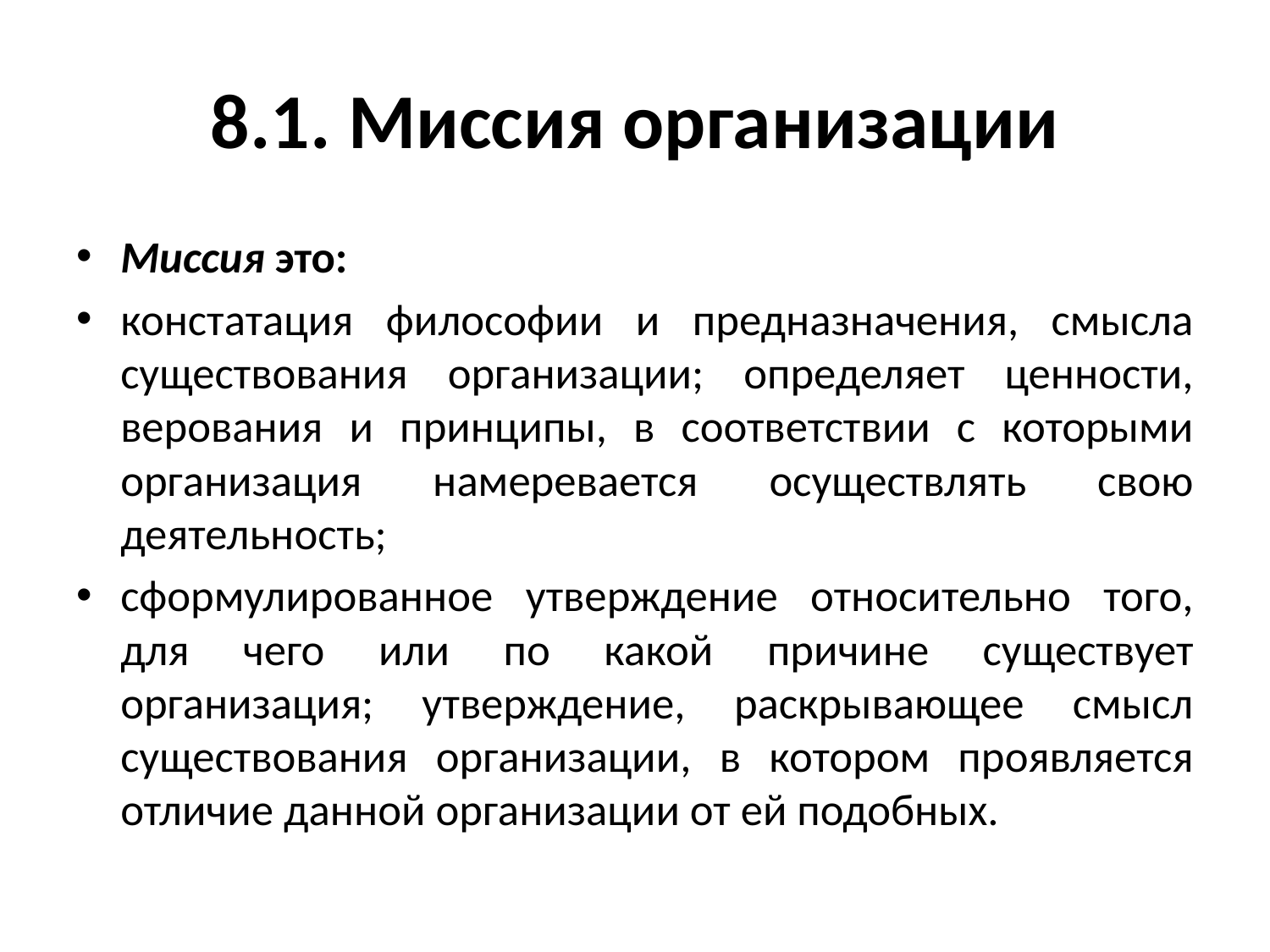

# 8.1. Миссия организации
Миссия это:
констатация философии и предназначения, смысла существования организации; определяет ценности, верования и принципы, в соответствии с которыми организация намеревается осуществлять свою деятельность;
сформулированное утверждение относительно того, для чего или по какой причине существует организация; утверждение, раскрывающее смысл существования организации, в котором проявляется отличие данной организации от ей подобных.